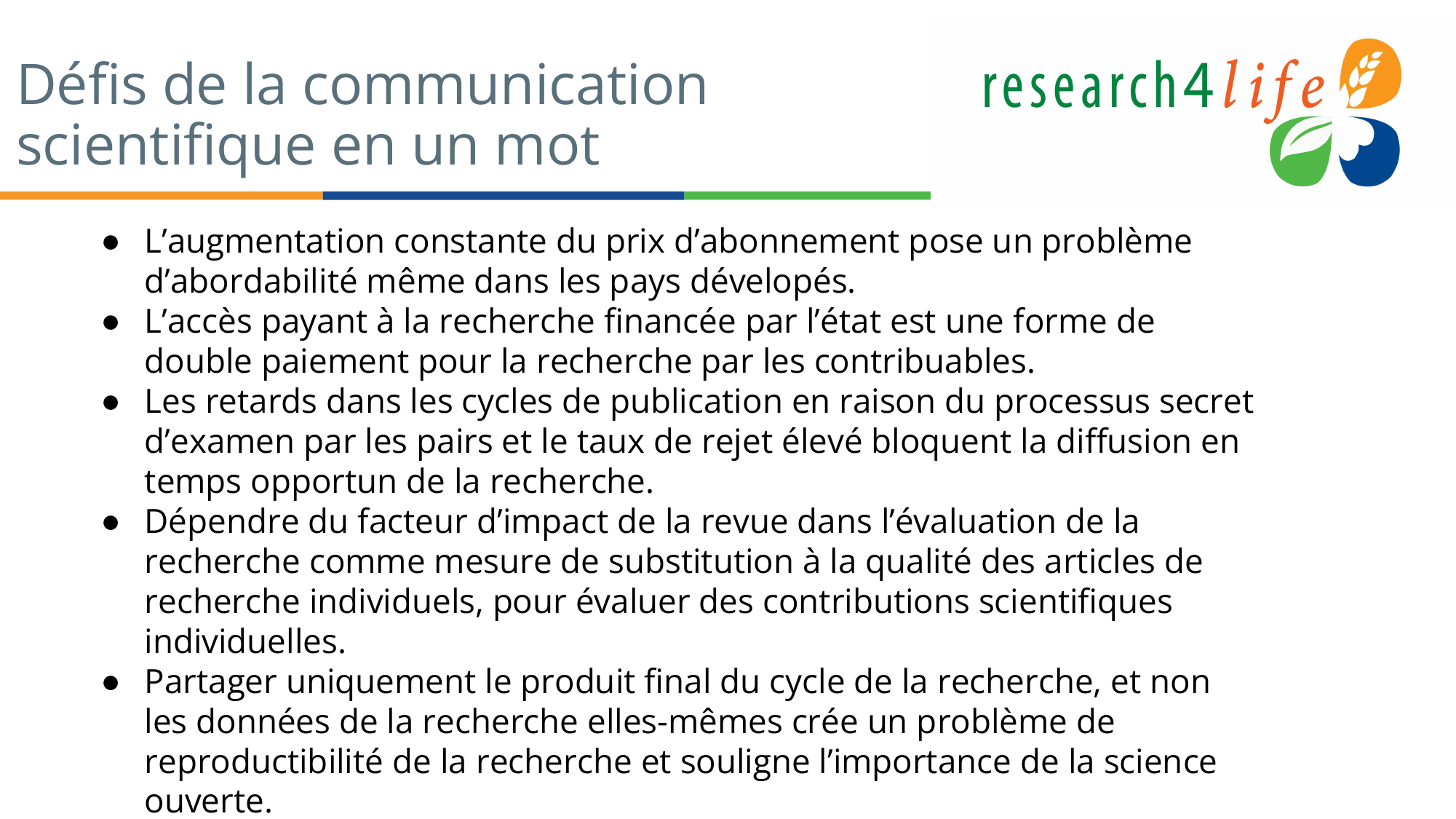

# Défis de la communication scientifique en un mot
L’augmentation constante du prix d’abonnement pose un problème d’abordabilité même dans les pays dévelopés.
L’accès payant à la recherche financée par l’état est une forme de double paiement pour la recherche par les contribuables.
Les retards dans les cycles de publication en raison du processus secret d’examen par les pairs et le taux de rejet élevé bloquent la diffusion en temps opportun de la recherche.
Dépendre du facteur d’impact de la revue dans l’évaluation de la recherche comme mesure de substitution à la qualité des articles de recherche individuels, pour évaluer des contributions scientifiques individuelles.
Partager uniquement le produit final du cycle de la recherche, et non les données de la recherche elles-mêmes crée un problème de reproductibilité de la recherche et souligne l’importance de la science ouverte.